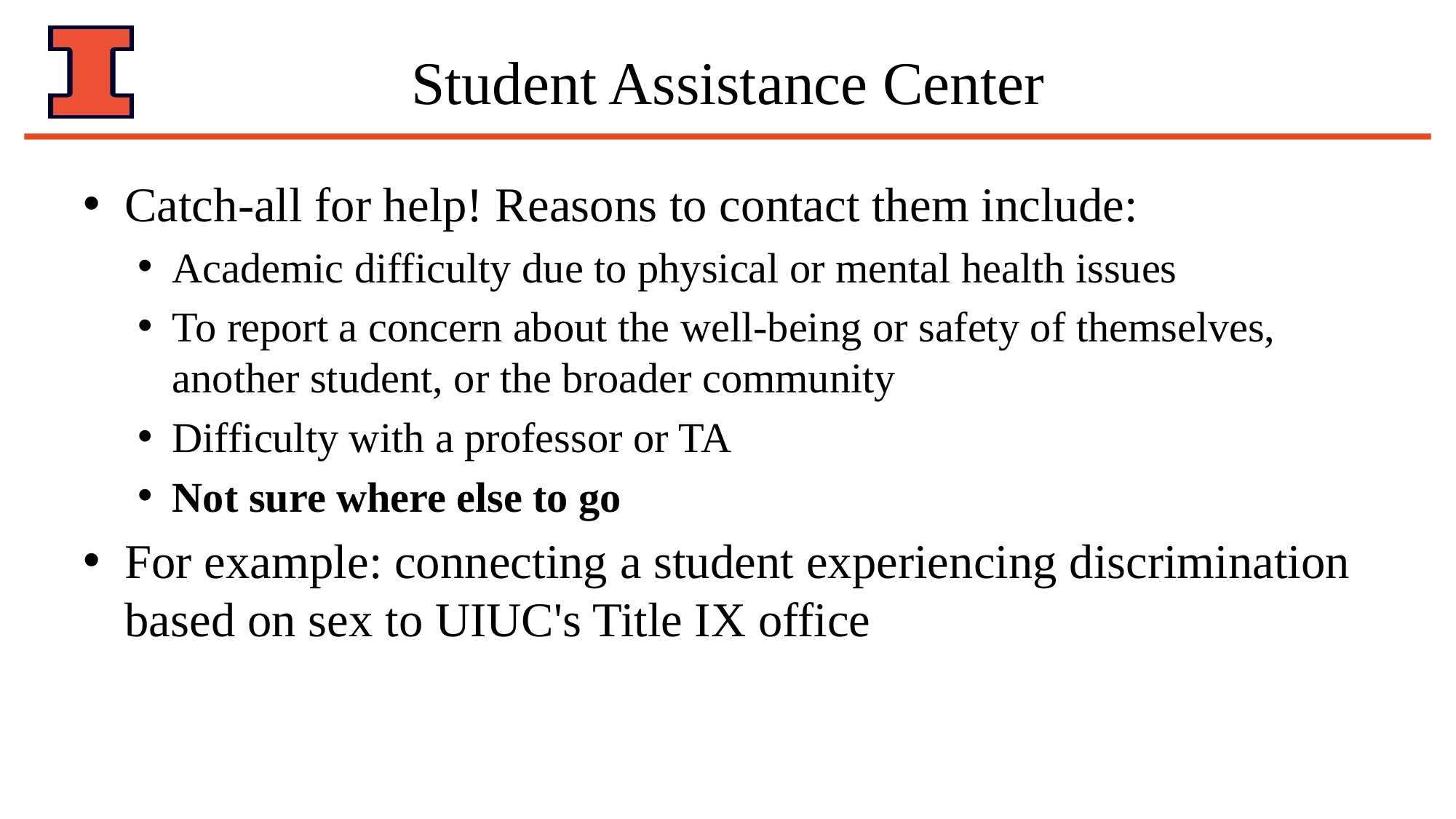

# Student Assistance Center
Catch-all for help! Reasons to contact them include:
Academic difficulty due to physical or mental health issues
To report a concern about the well-being or safety of themselves, another student, or the broader community
Difficulty with a professor or TA
Not sure where else to go
For example: connecting a student experiencing discrimination based on sex to UIUC's Title IX office